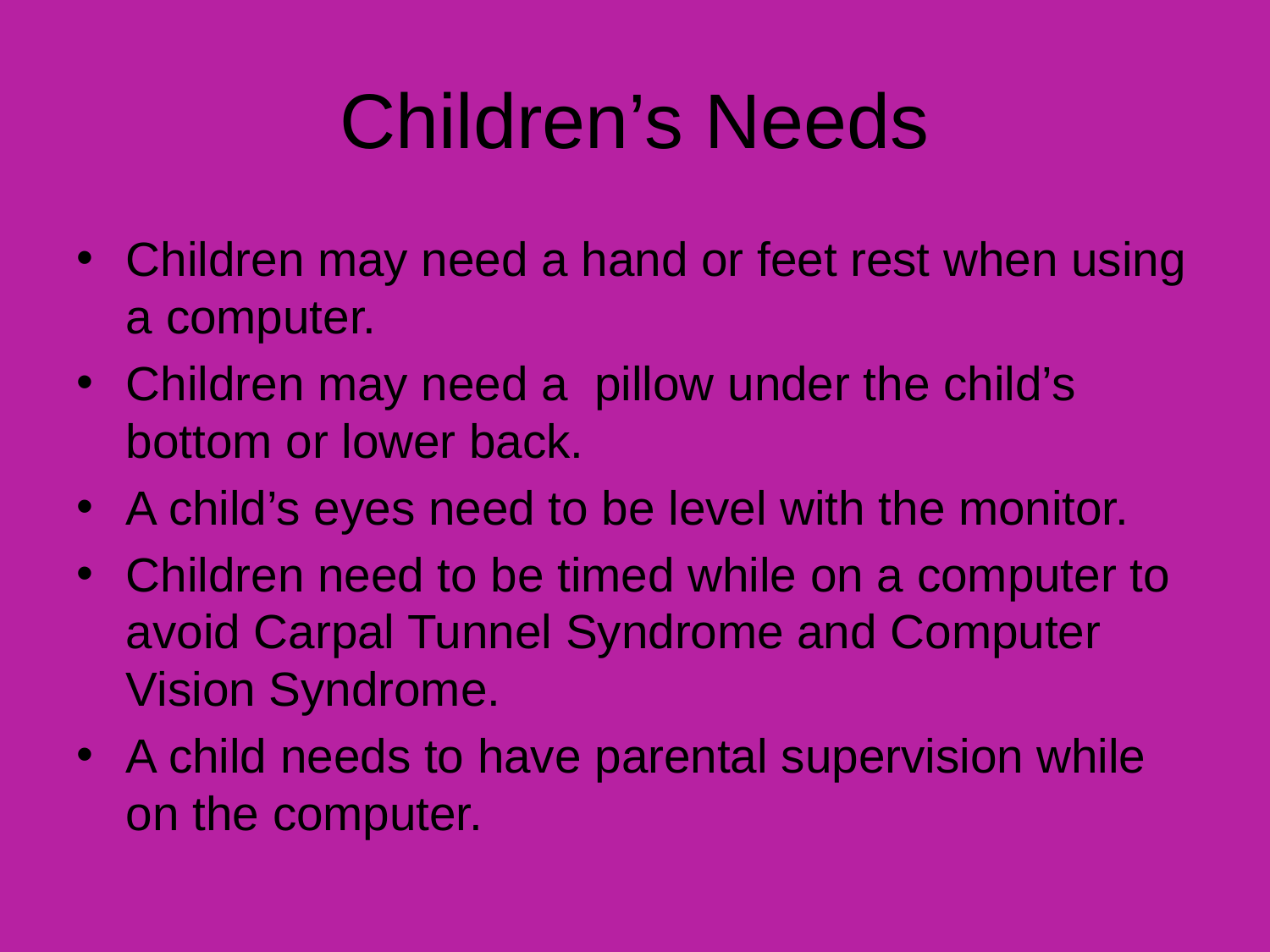

# Children’s Needs
Children may need a hand or feet rest when using a computer.
Children may need a  pillow under the child’s bottom or lower back.
A child’s eyes need to be level with the monitor.
Children need to be timed while on a computer to avoid Carpal Tunnel Syndrome and Computer Vision Syndrome.
A child needs to have parental supervision while on the computer.